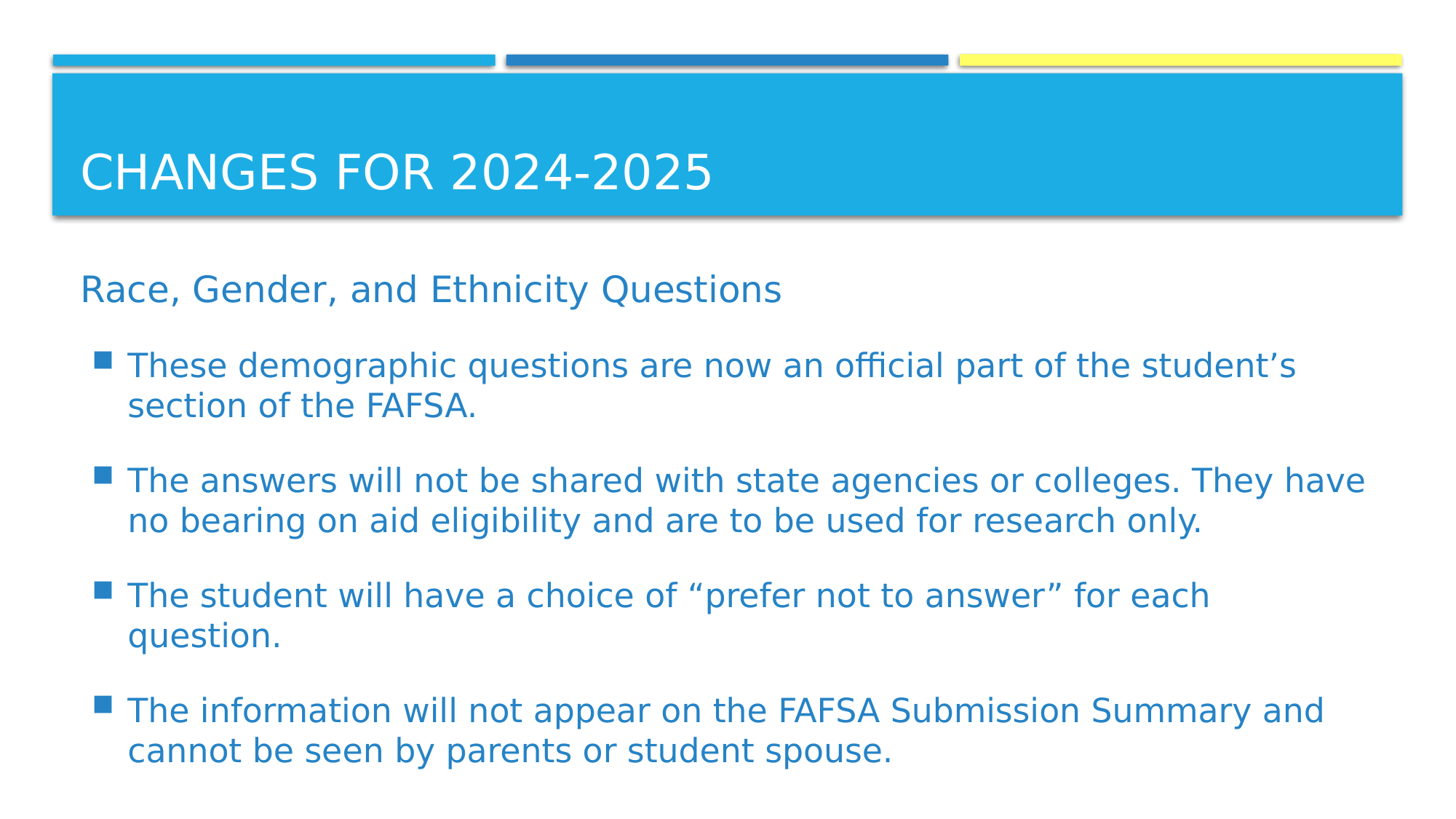

# Changes for 2024-2025
Race, Gender, and Ethnicity Questions
These demographic questions are now an official part of the student’s section of the FAFSA.
The answers will not be shared with state agencies or colleges. They have no bearing on aid eligibility and are to be used for research only.
The student will have a choice of “prefer not to answer” for each question.
The information will not appear on the FAFSA Submission Summary and cannot be seen by parents or student spouse.